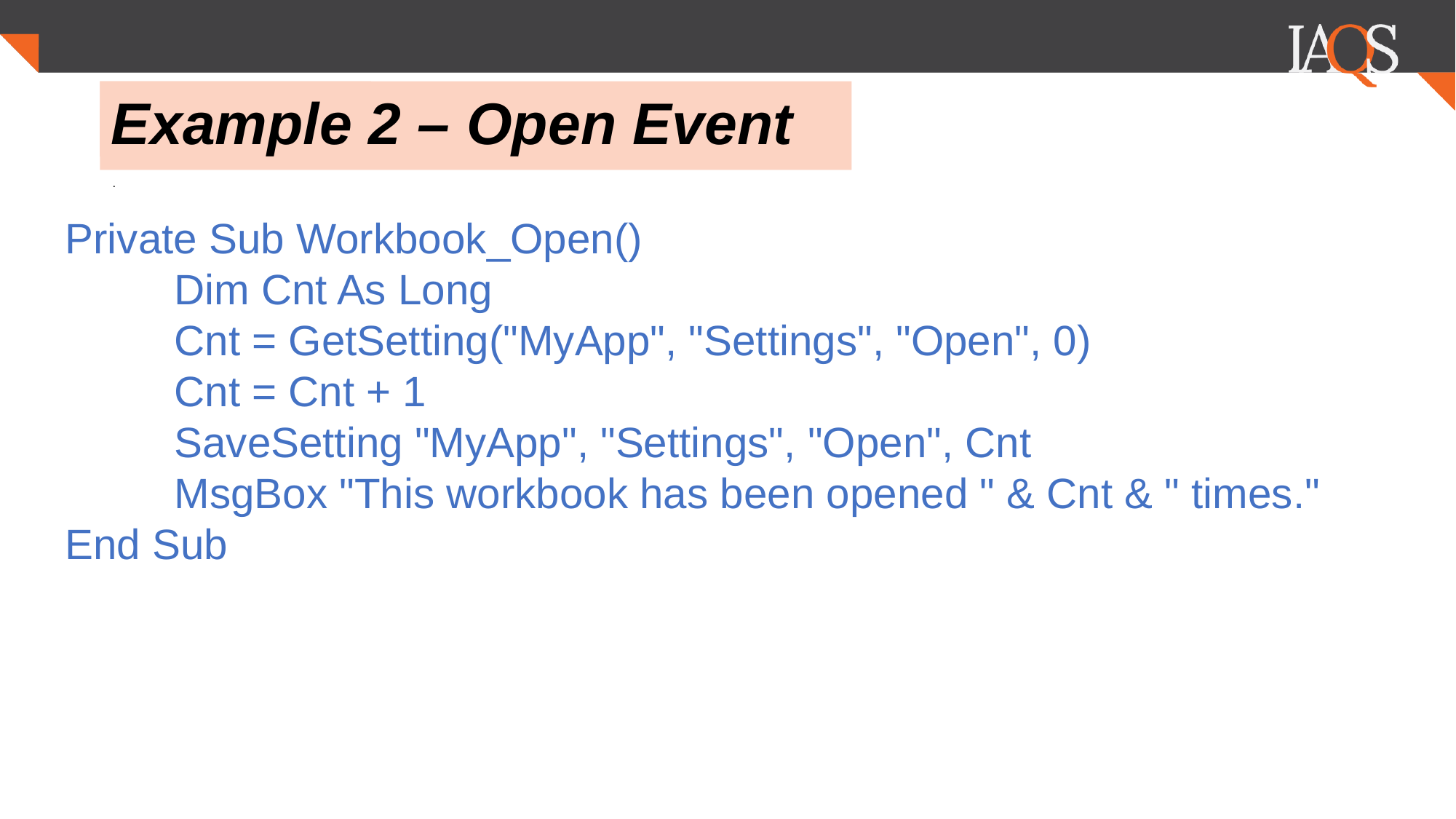

# Example 2 – Open Event

.

Private Sub Workbook_Open()
	Dim Cnt As Long
	Cnt = GetSetting("MyApp", "Settings", "Open", 0)
	Cnt = Cnt + 1
	SaveSetting "MyApp", "Settings", "Open", Cnt
	MsgBox "This workbook has been opened " & Cnt & " times."
End Sub